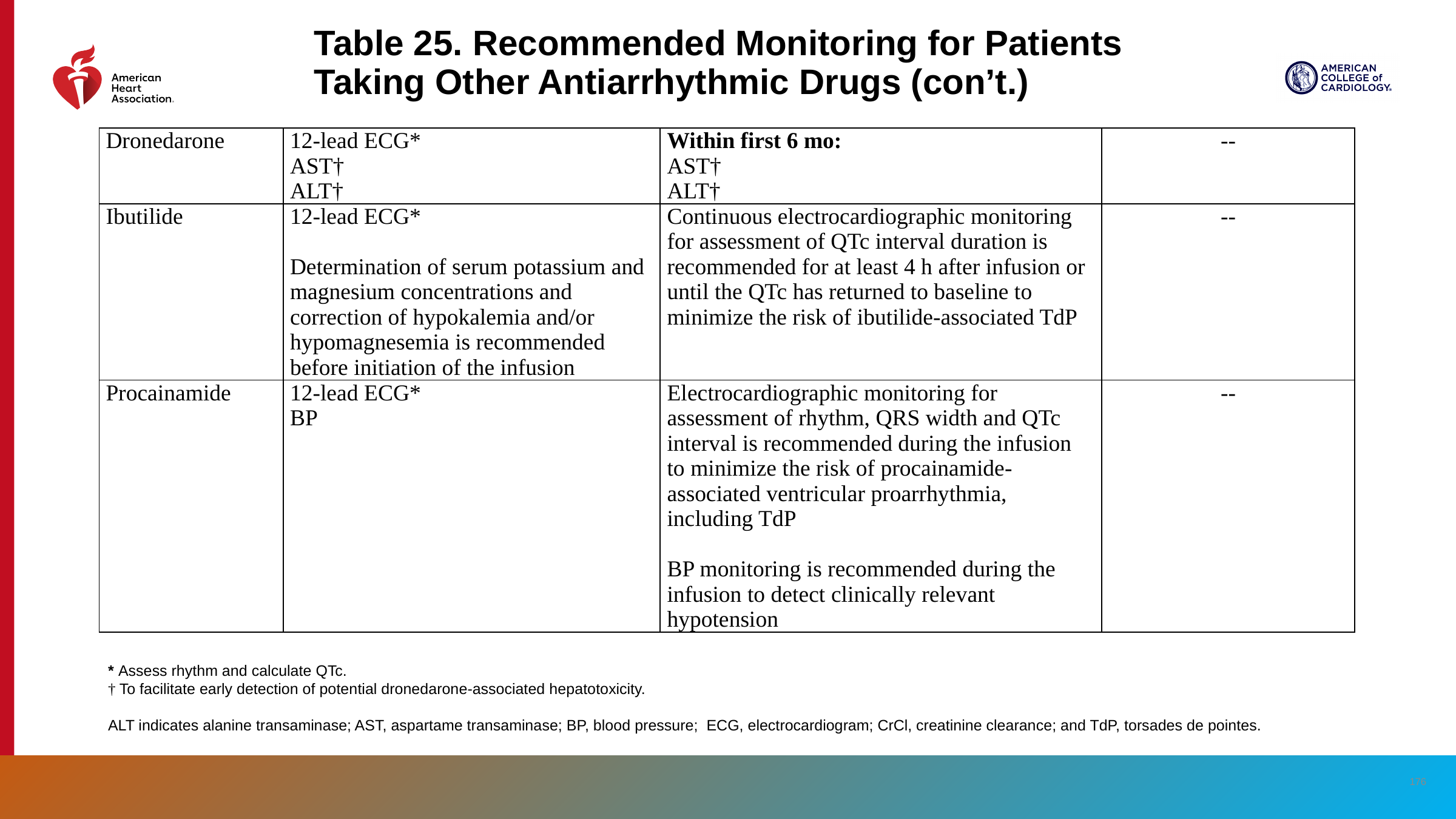

# Table 25. Recommended Monitoring for Patients Taking Other Antiarrhythmic Drugs (con’t.)
| Dronedarone | 12-lead ECG\* AST† ALT† | Within first 6 mo: AST† ALT† | -- |
| --- | --- | --- | --- |
| Ibutilide | 12-lead ECG\*   Determination of serum potassium and magnesium concentrations and correction of hypokalemia and/or hypomagnesemia is recommended before initiation of the infusion | Continuous electrocardiographic monitoring for assessment of QTc interval duration is recommended for at least 4 h after infusion or until the QTc has returned to baseline to minimize the risk of ibutilide-associated TdP | -- |
| Procainamide | 12-lead ECG\* BP | Electrocardiographic monitoring for assessment of rhythm, QRS width and QTc interval is recommended during the infusion to minimize the risk of procainamide-associated ventricular proarrhythmia, including TdP   BP monitoring is recommended during the infusion to detect clinically relevant hypotension | -- |
* Assess rhythm and calculate QTc.
† To facilitate early detection of potential dronedarone-associated hepatotoxicity.

ALT indicates alanine transaminase; AST, aspartame transaminase; BP, blood pressure;  ECG, electrocardiogram; CrCl, creatinine clearance; and TdP, torsades de pointes.
176